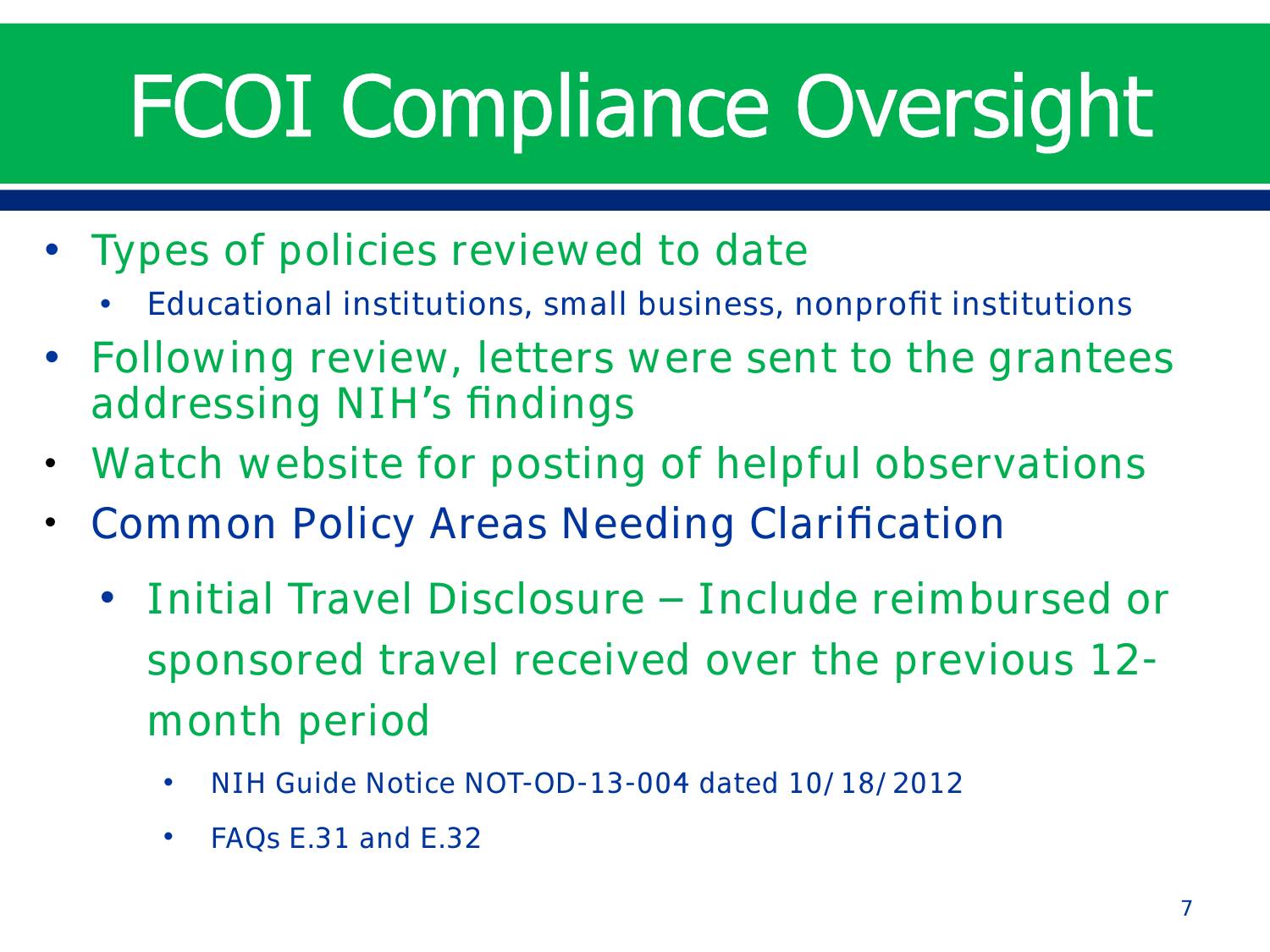

# FCOI Compliance Oversight
Types of policies reviewed to date
Educational institutions, small business, nonprofit institutions
Following review, letters were sent to the grantees addressing NIH’s findings
Watch website for posting of helpful observations
Common Policy Areas Needing Clarification
Initial Travel Disclosure – Include reimbursed or sponsored travel received over the previous 12-month period
NIH Guide Notice NOT-OD-13-004 dated 10/18/2012
FAQs E.31 and E.32

7